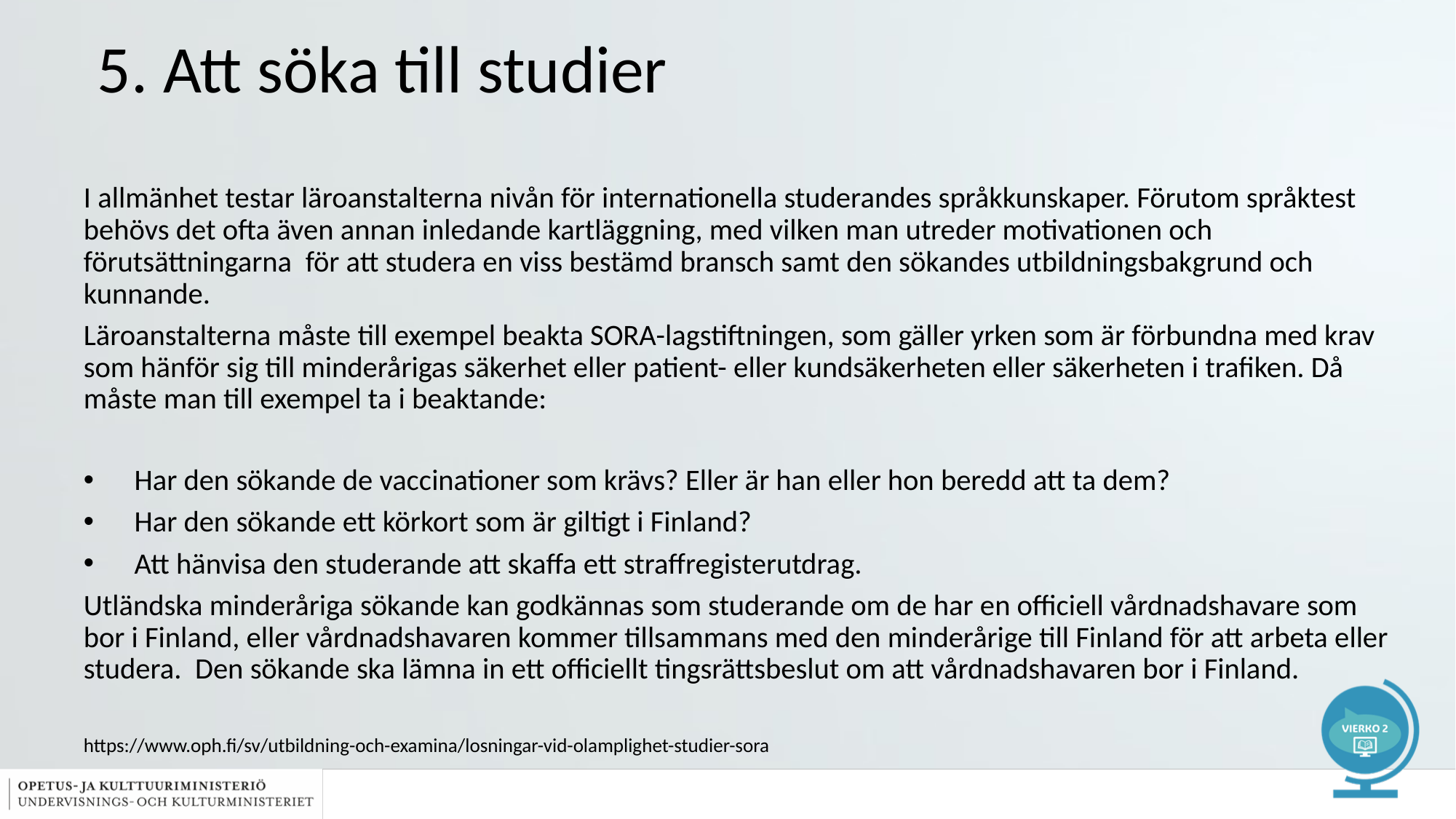

# 5. Att söka till studier

I allmänhet testar läroanstalterna nivån för internationella studerandes språkkunskaper. Förutom språktest behövs det ofta även annan inledande kartläggning, med vilken man utreder motivationen och förutsättningarna  för att studera en viss bestämd bransch samt den sökandes utbildningsbakgrund och kunnande.
Läroanstalterna måste till exempel beakta SORA-lagstiftningen, som gäller yrken som är förbundna med krav som hänför sig till minderårigas säkerhet eller patient- eller kundsäkerheten eller säkerheten i trafiken. Då måste man till exempel ta i beaktande:

Har den sökande de vaccinationer som krävs? Eller är han eller hon beredd att ta dem?
Har den sökande ett körkort som är giltigt i Finland?
Att hänvisa den studerande att skaffa ett straffregisterutdrag.
Utländska minderåriga sökande kan godkännas som studerande om de har en officiell vårdnadshavare som bor i Finland, eller vårdnadshavaren kommer tillsammans med den minderårige till Finland för att arbeta eller studera.  Den sökande ska lämna in ett officiellt tingsrättsbeslut om att vårdnadshavaren bor i Finland.

https://www.oph.fi/sv/utbildning-och-examina/losningar-vid-olamplighet-studier-sora